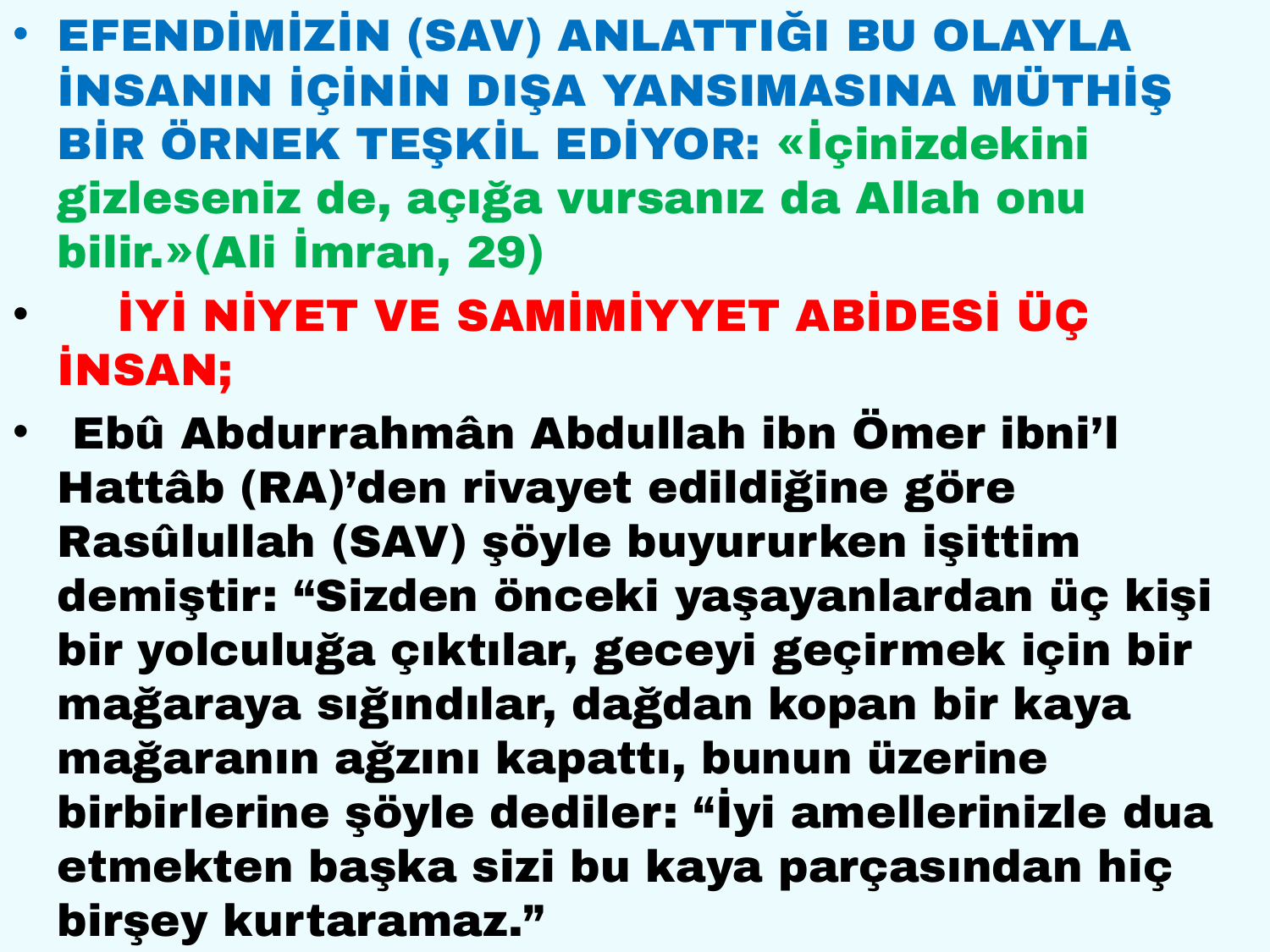

EFENDİMİZİN (SAV) ANLATTIĞI BU OLAYLA İNSANIN İÇİNİN DIŞA YANSIMASINA MÜTHİŞ BİR ÖRNEK TEŞKİL EDİYOR: «İçinizdekini gizleseniz de, açığa vursanız da Allah onu bilir.»(Ali İmran, 29)
    İYİ NİYET VE SAMİMİYYET ABİDESİ ÜÇ İNSAN;
 Ebû Abdurrahmân Abdullah ibn Ömer ibni’l Hattâb (RA)’den rivayet edildiğine göre Rasûlullah (SAV) şöyle buyururken işittim demiştir: “Sizden önceki yaşayanlardan üç kişi bir yolculuğa çıktılar, geceyi geçirmek için bir mağaraya sığındılar, dağdan kopan bir kaya mağaranın ağzını kapattı, bunun üzerine birbirlerine şöyle dediler: “İyi amellerinizle dua etmekten başka sizi bu kaya parçasından hiç birşey kurtaramaz.”